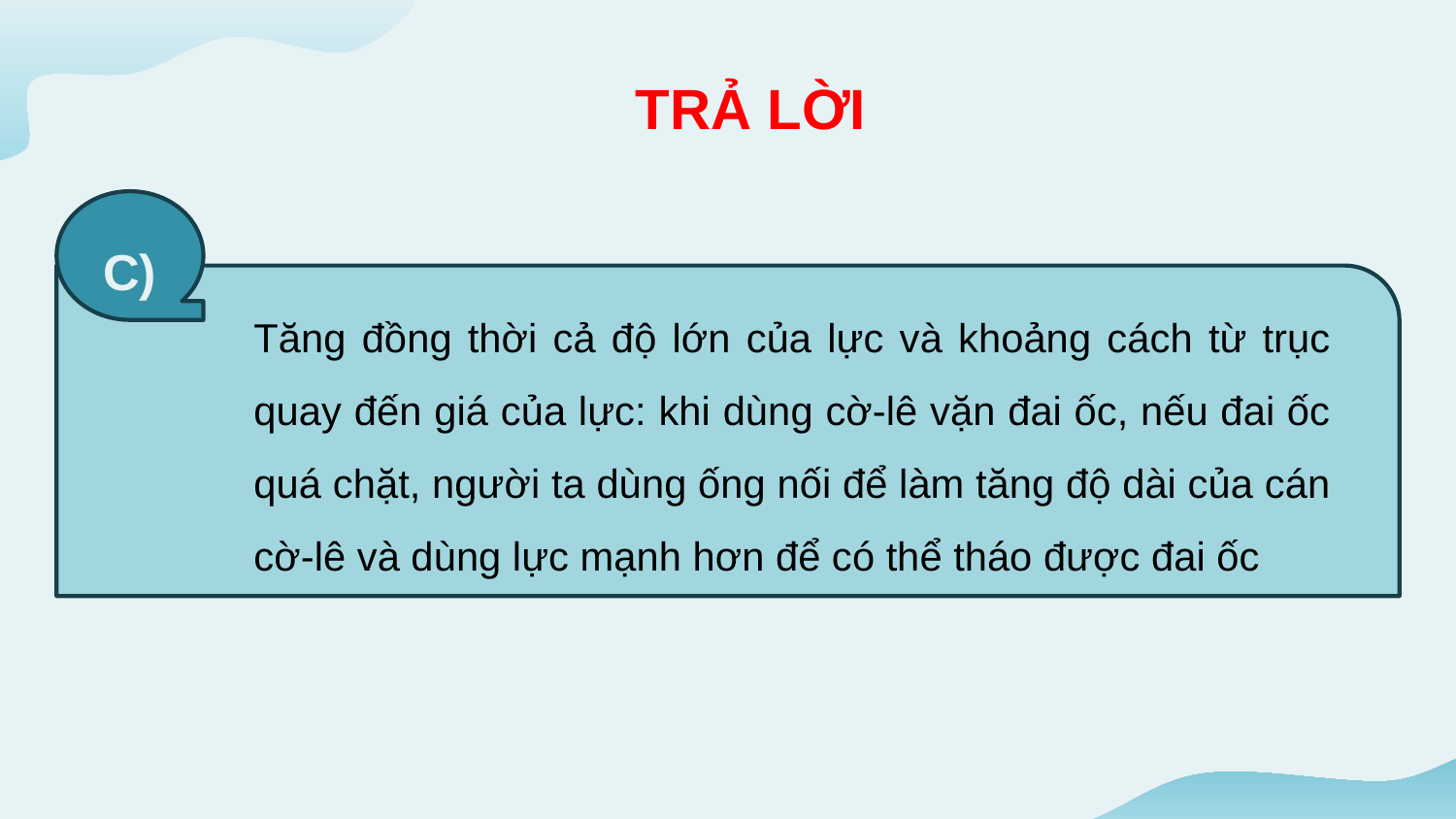

TRẢ LỜI
C)

Tăng đồng thời cả độ lớn của lực và khoảng cách từ trục quay đến giá của lực: khi dùng cờ-lê vặn đai ốc, nếu đai ốc quá chặt, người ta dùng ống nối để làm tăng độ dài của cán cờ-lê và dùng lực mạnh hơn để có thể tháo được đai ốc